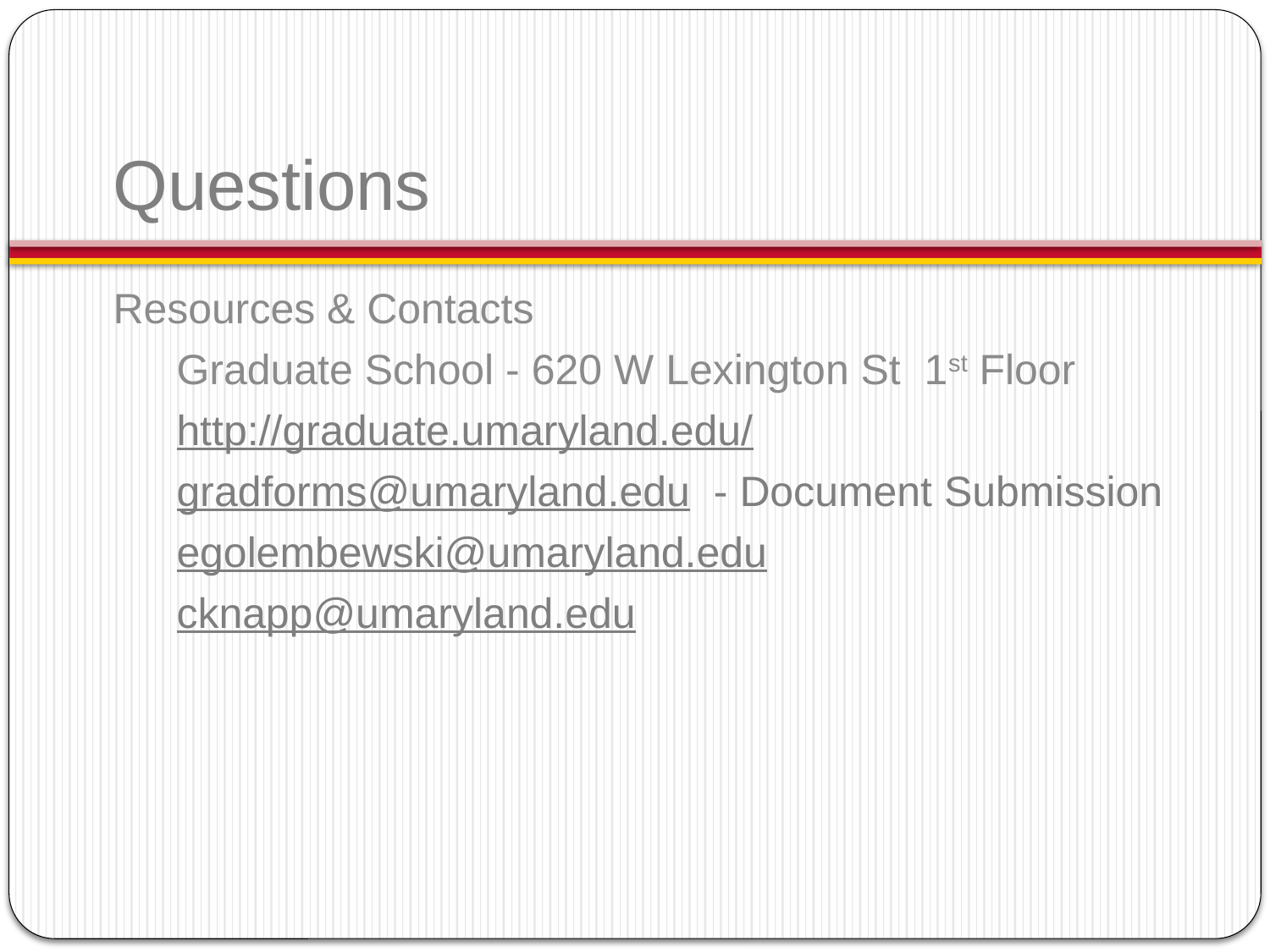

# Questions
Resources & Contacts
Graduate School - 620 W Lexington St  1st Floor
http://graduate.umaryland.edu/
gradforms@umaryland.edu  - Document Submission
egolembewski@umaryland.edu
cknapp@umaryland.edu